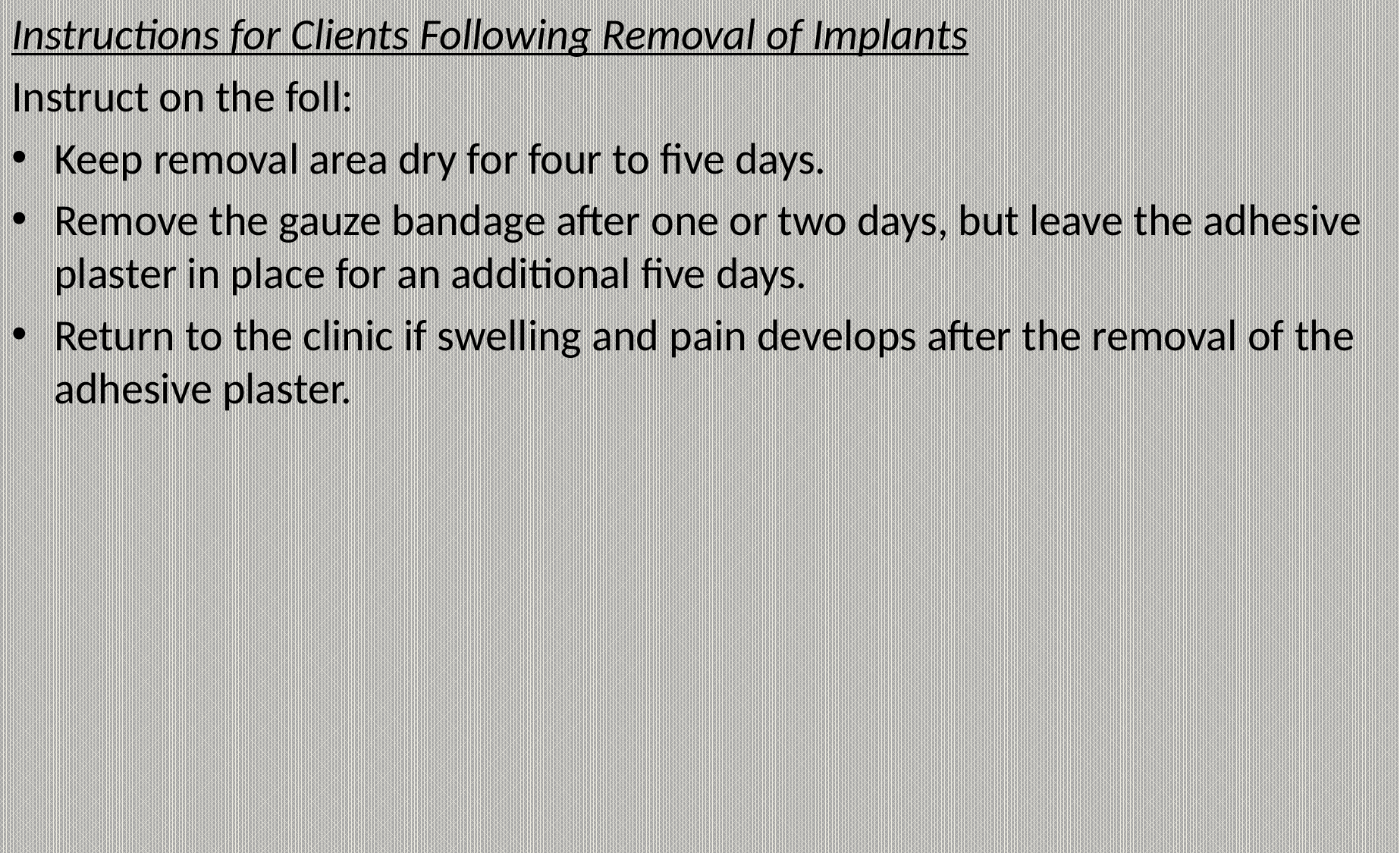

Instructions for Clients Following Removal of Implants
Instruct on the foll:
Keep removal area dry for four to five days.
Remove the gauze bandage after one or two days, but leave the adhesive plaster in place for an additional five days.
Return to the clinic if swelling and pain develops after the removal of the adhesive plaster.